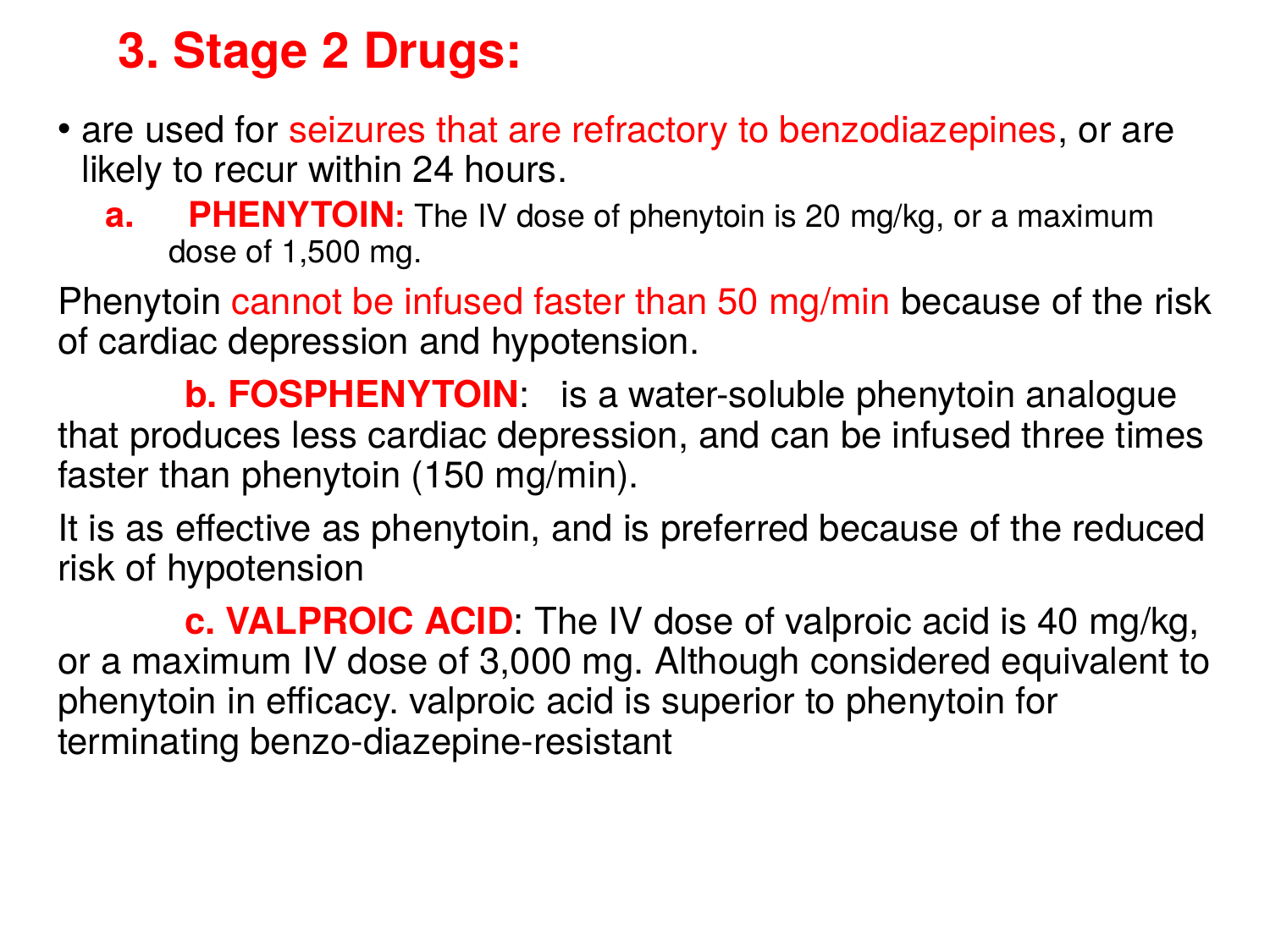

3. Stage 2 Drugs:
are used for seizures that are refractory to benzodiazepines, or are likely to recur within 24 hours.
  PHENYTOIN: The IV dose of phenytoin is 20 mg/kg, or a maximum dose of 1,500 mg.
Phenytoin cannot be infused faster than 50 mg/min because of the risk of cardiac depression and hypotension.
	b. FOSPHENYTOIN:   is a water-soluble phenytoin analogue that produces less cardiac depression, and can be infused three times faster than phenytoin (150 mg/min).
It is as effective as phenytoin, and is preferred because of the reduced risk of hypotension
	c. VALPROIC ACID: The IV dose of valproic acid is 40 mg/kg, or a maximum IV dose of 3,000 mg. Although considered equivalent to phenytoin in efficacy. valproic acid is superior to phenytoin for terminating benzo-diazepine-resistant